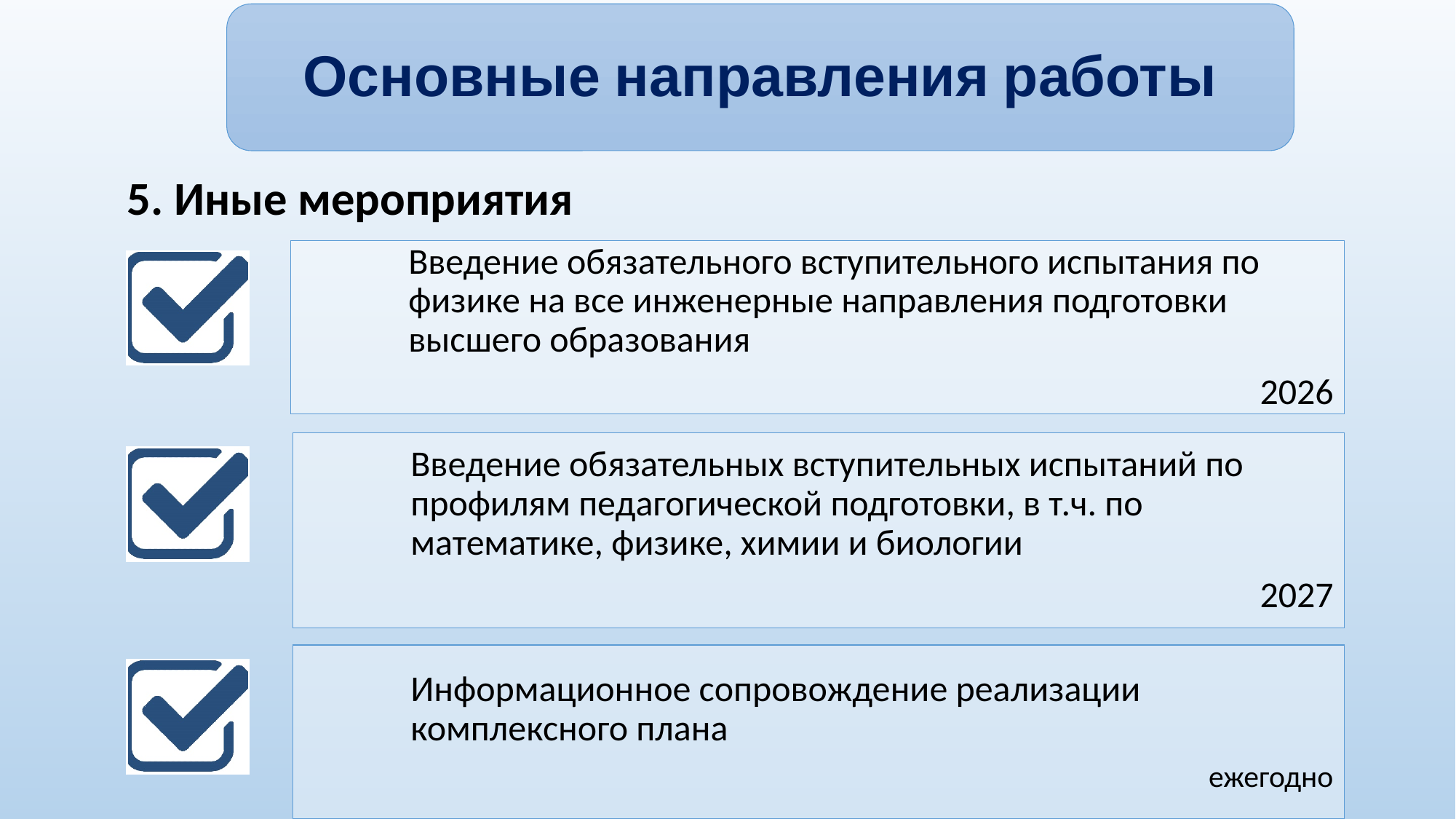

# Основные направления работы
5. Иные мероприятия
Введение обязательного вступительного испытания по физике на все инженерные направления подготовки высшего образования
2026
Введение обязательных вступительных испытаний по профилям педагогической подготовки, в т.ч. по
математике, физике, химии и биологии
2027
Информационное сопровождение реализации комплексного плана
ежегодно